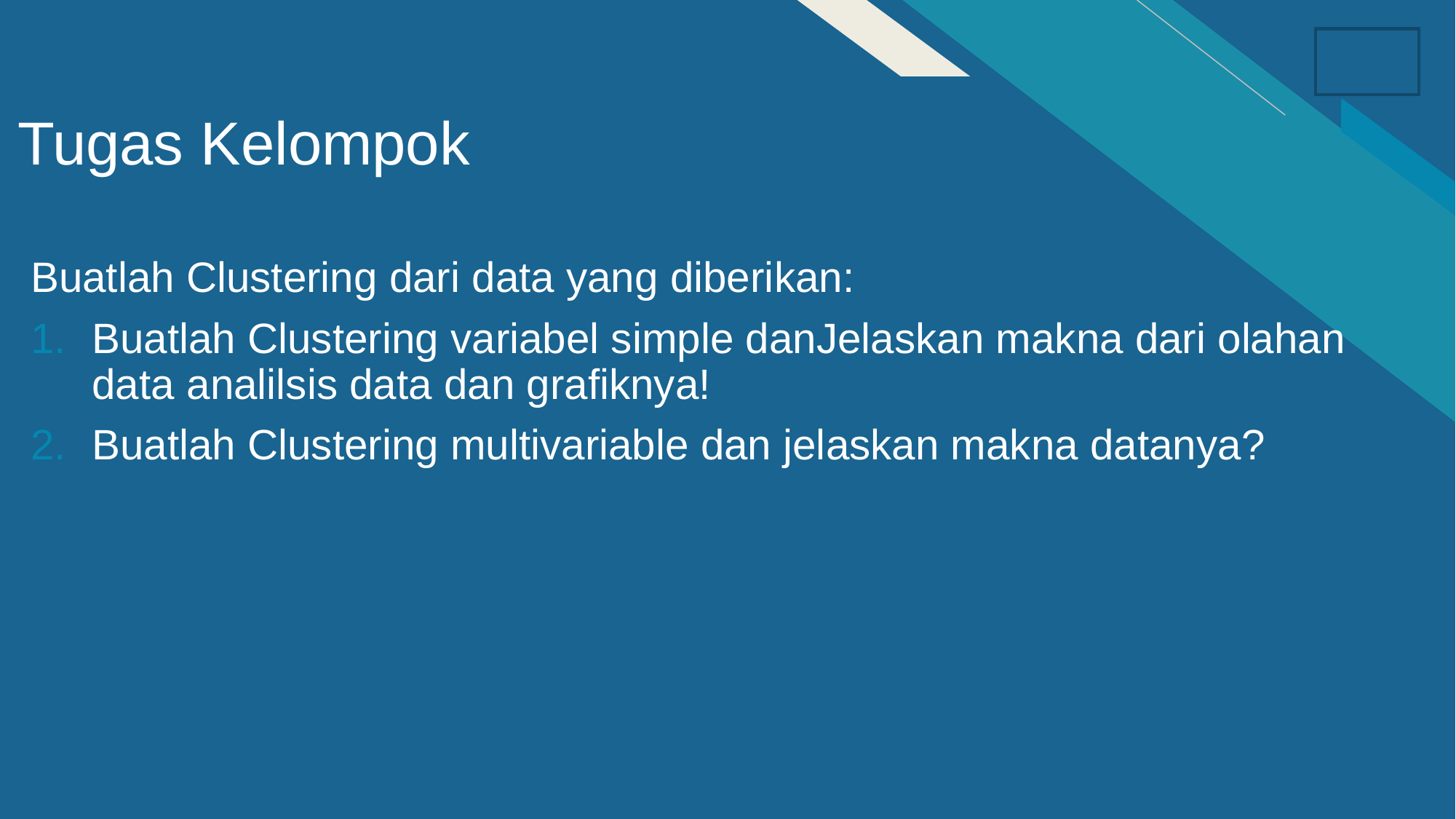

73

# Tugas Kelompok
Buatlah Clustering dari data yang diberikan:
Buatlah Clustering variabel simple danJelaskan makna dari olahan data analilsis data dan grafiknya!
Buatlah Clustering multivariable dan jelaskan makna datanya?